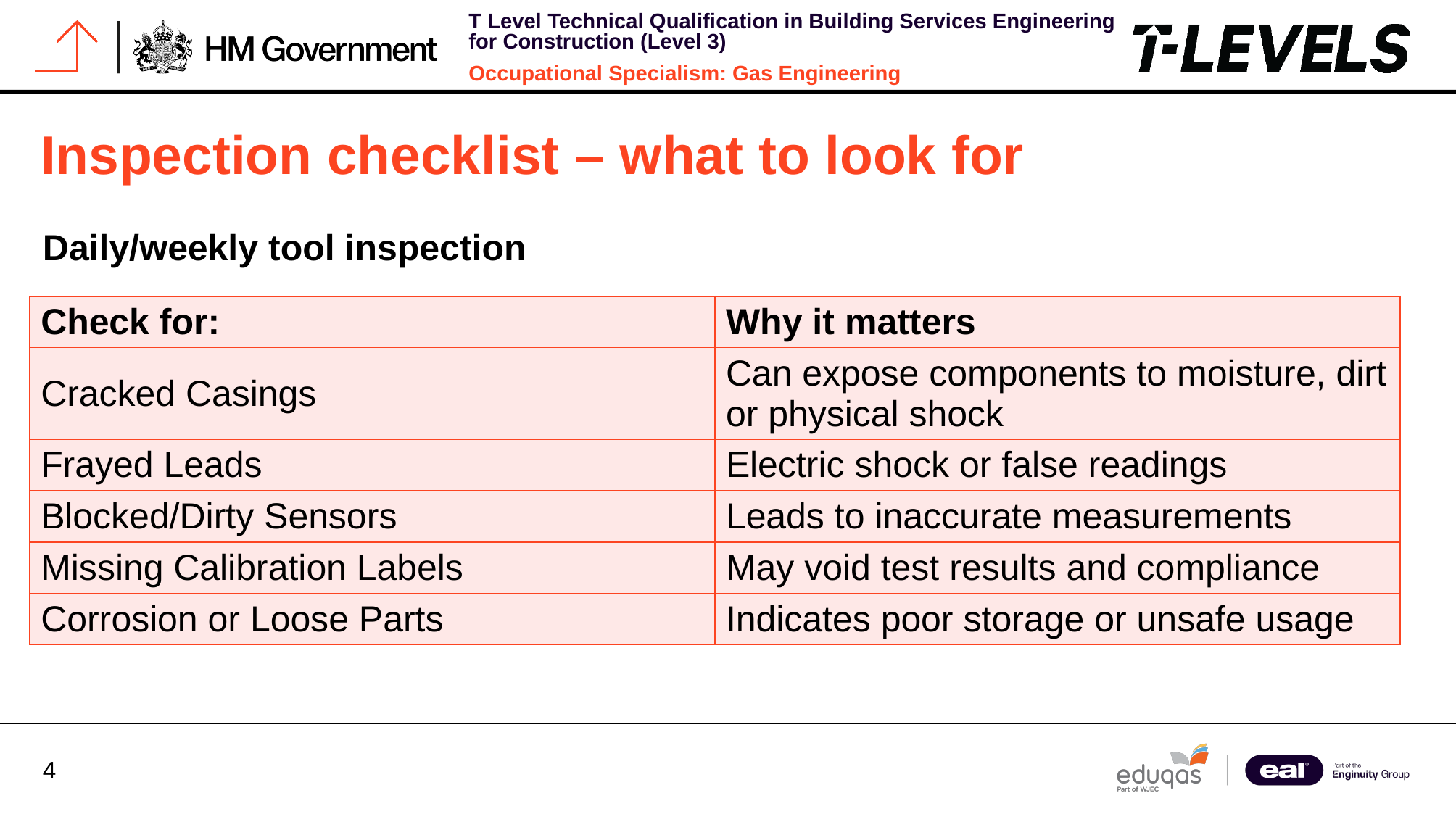

# Inspection checklist – what to look for
Daily/weekly tool inspection
| Check for: | Why it matters |
| --- | --- |
| Cracked Casings | Can expose components to moisture, dirt or physical shock |
| Frayed Leads | Electric shock or false readings |
| Blocked/Dirty Sensors | Leads to inaccurate measurements |
| Missing Calibration Labels | May void test results and compliance |
| Corrosion or Loose Parts | Indicates poor storage or unsafe usage |